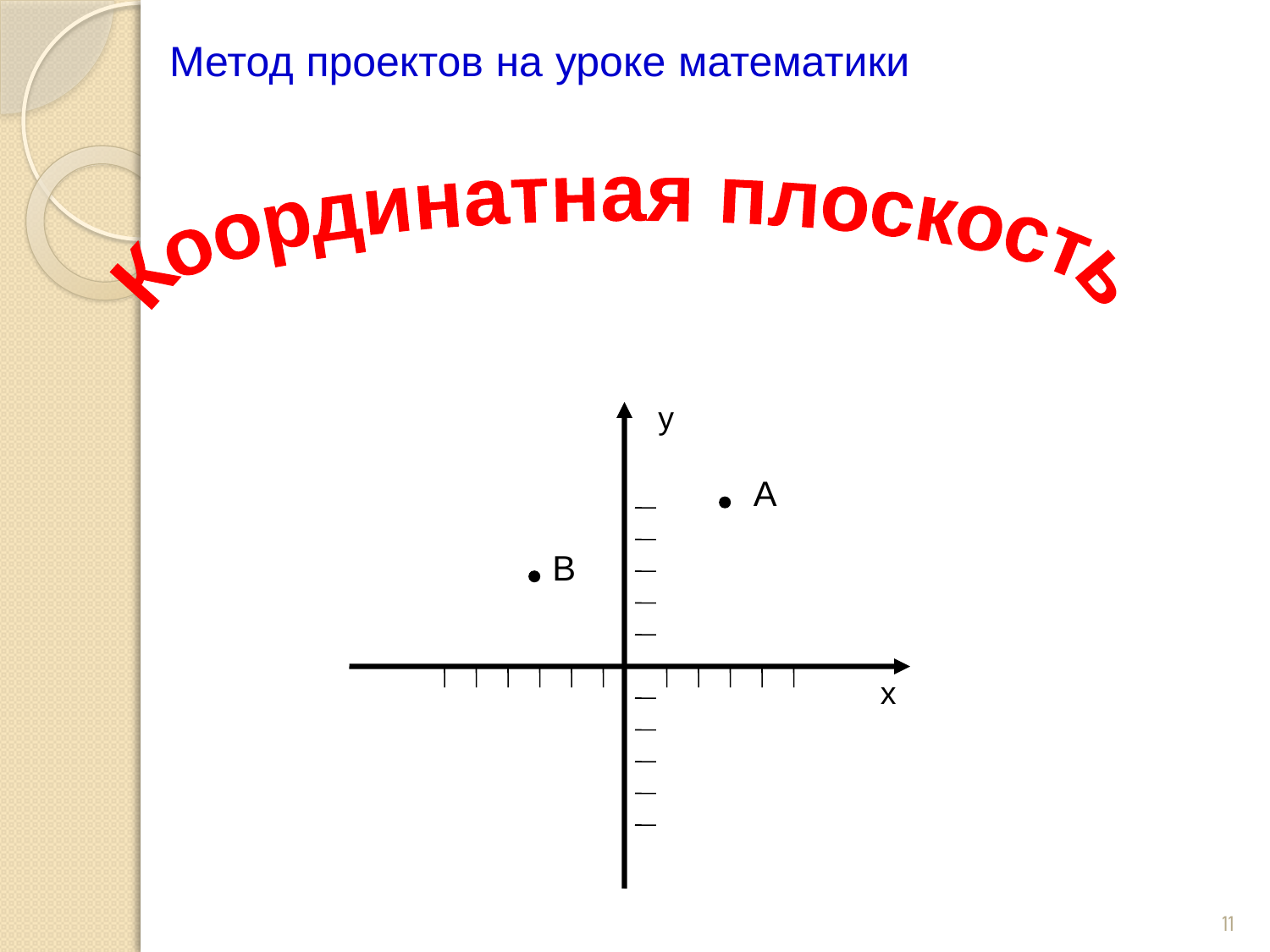

# Метод проектов на уроке математики
Координатная плоскость
у

А

В

х

11